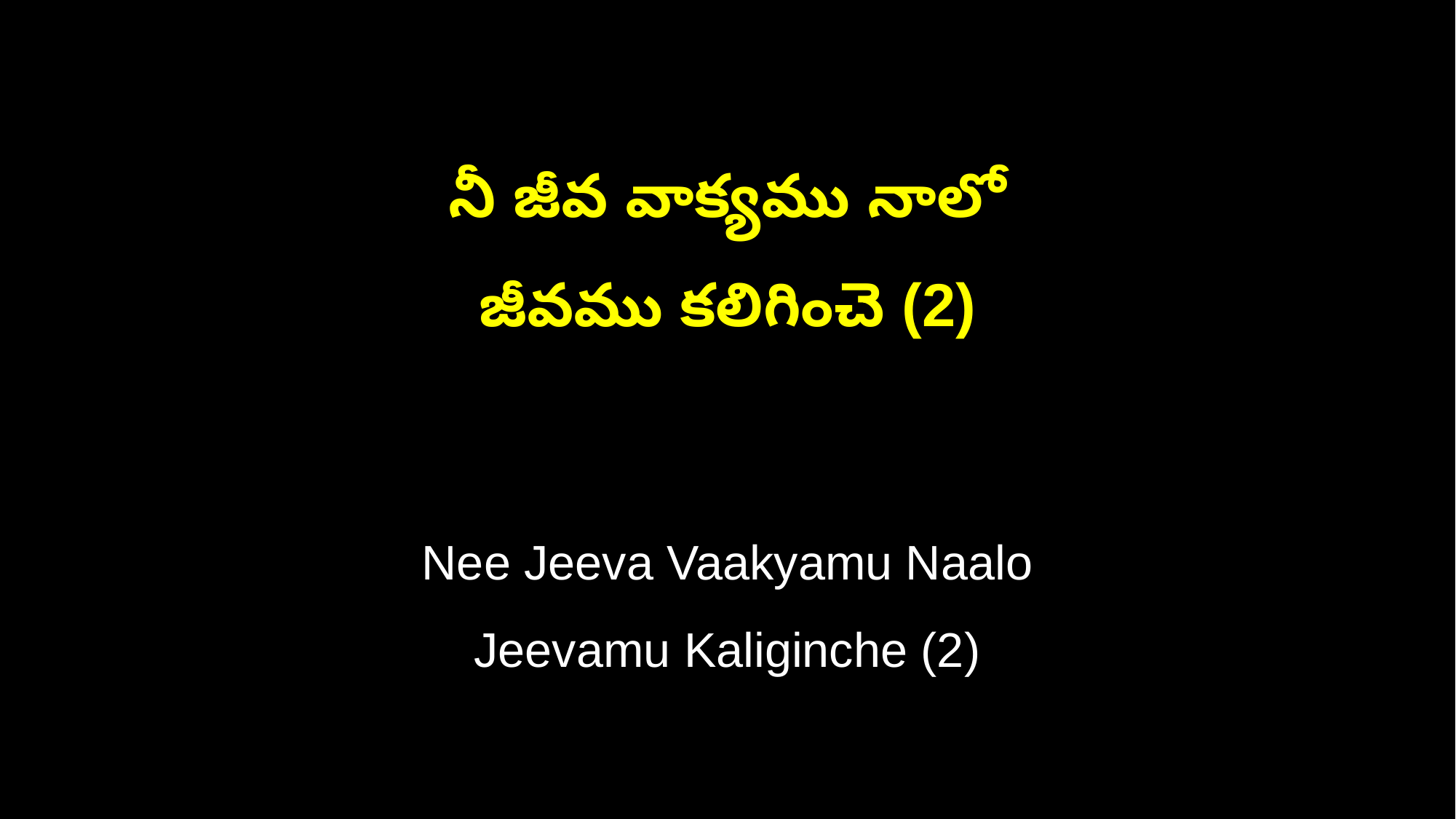

నీ జీవ వాక్యము నాలో
జీవము కలిగించె (2)
Nee Jeeva Vaakyamu Naalo
Jeevamu Kaliginche (2)